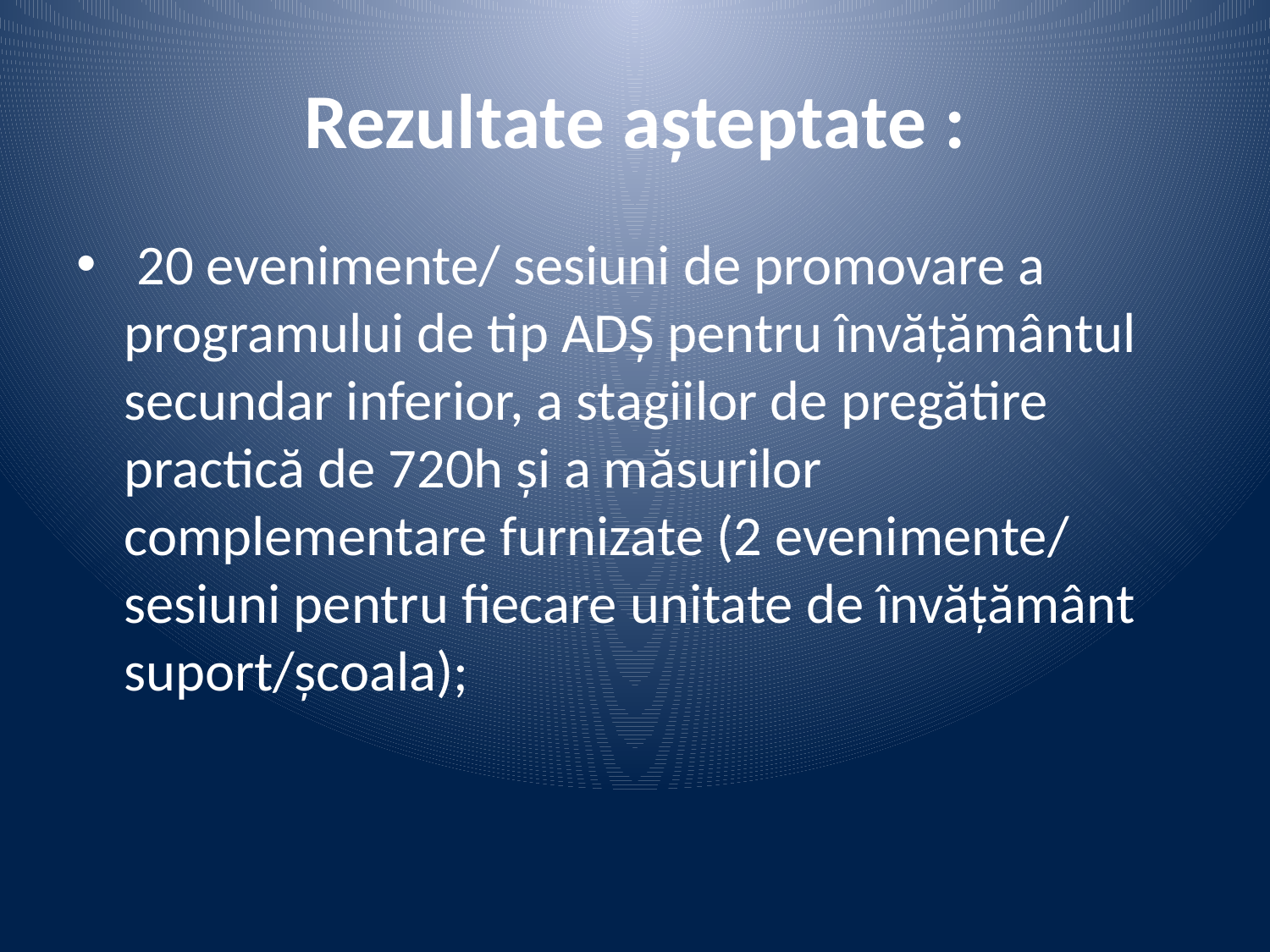

# Rezultate așteptate :
 20 evenimente/ sesiuni de promovare a programului de tip ADȘ pentru învățământul secundar inferior, a stagiilor de pregătire practică de 720h și a măsurilor complementare furnizate (2 evenimente/ sesiuni pentru fiecare unitate de învățământ suport/școala);